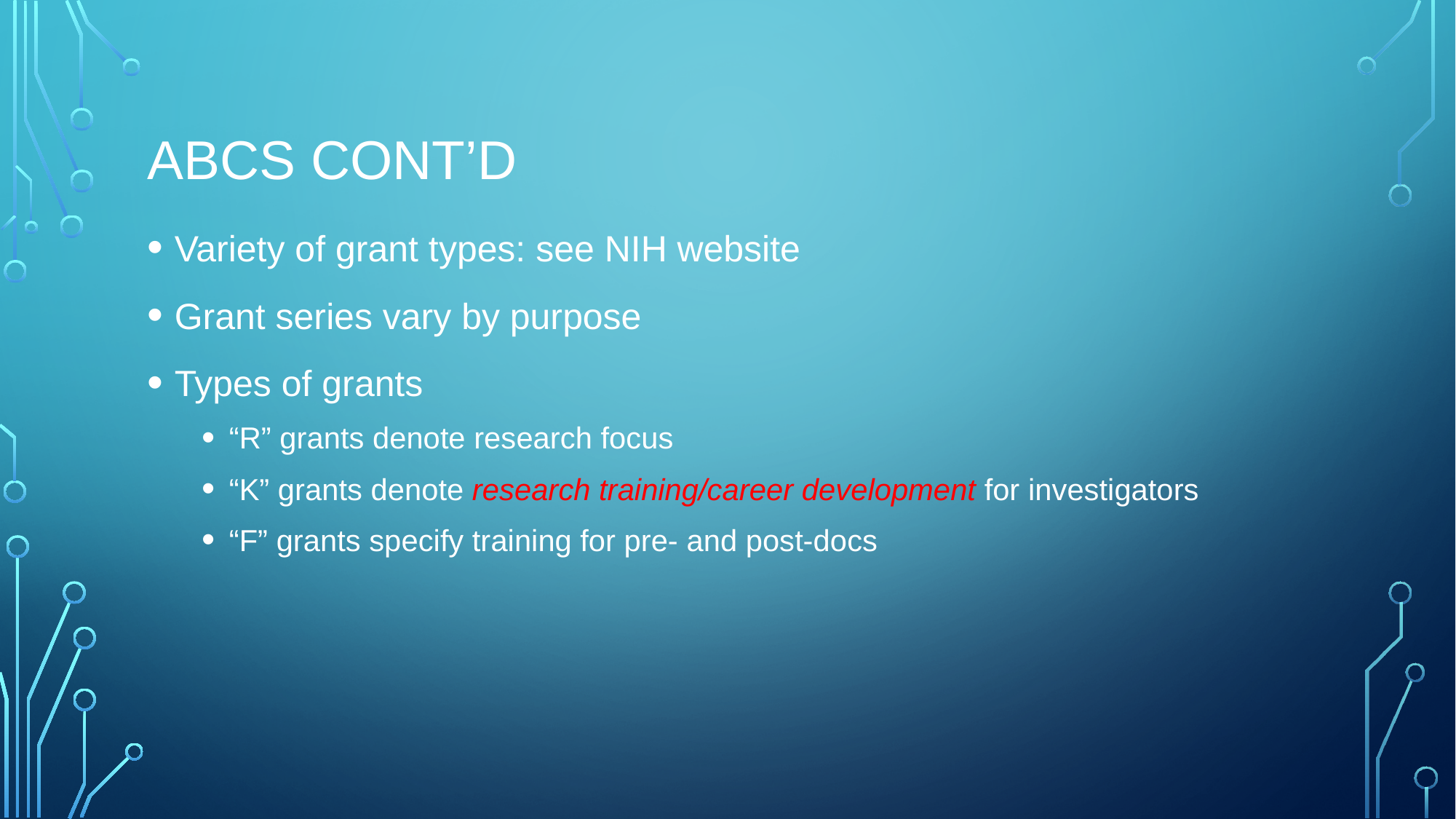

# ABCs cont’d
Variety of grant types: see NIH website
Grant series vary by purpose
Types of grants
“R” grants denote research focus
“K” grants denote research training/career development for investigators
“F” grants specify training for pre- and post-docs